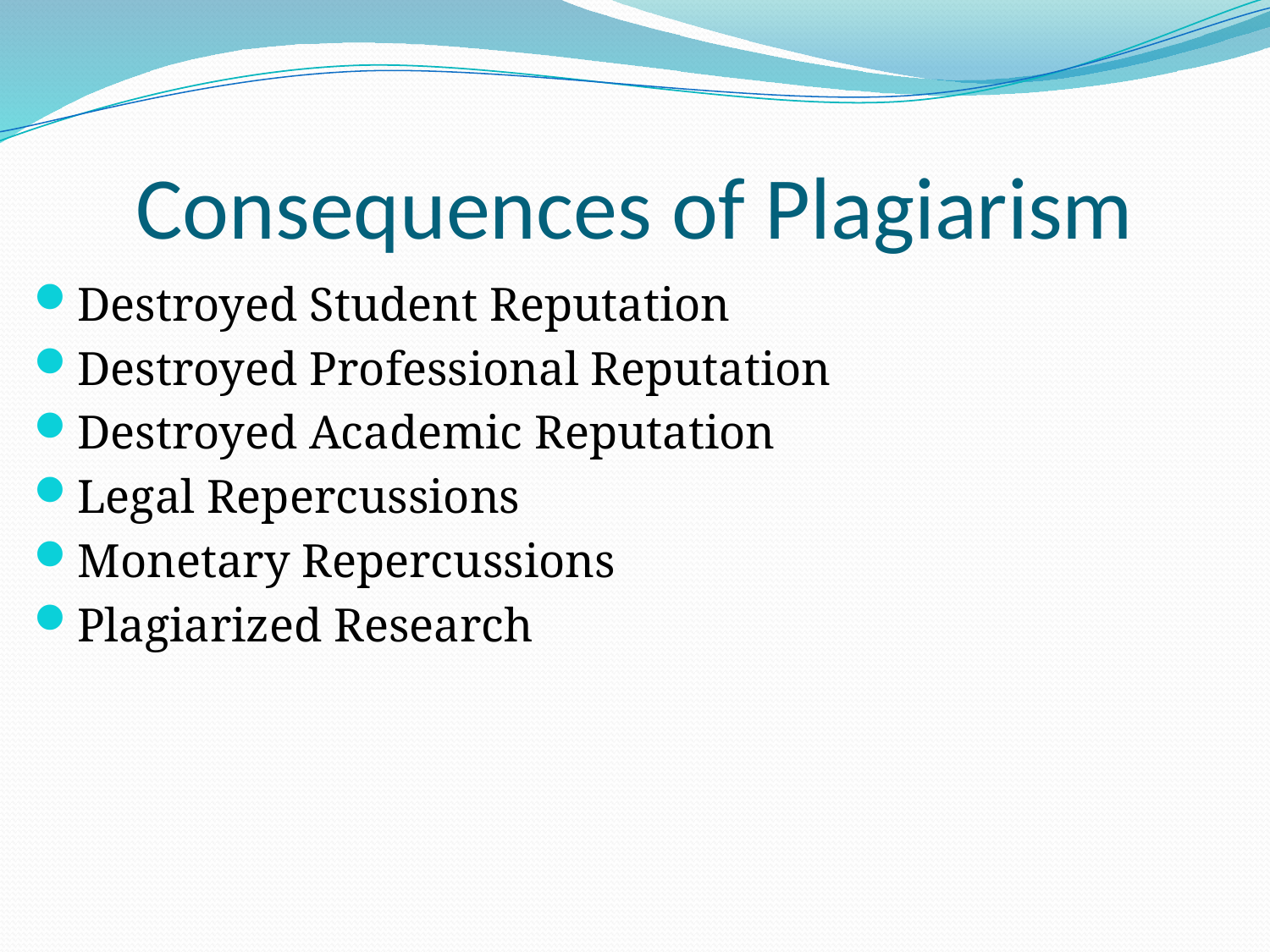

# Consequences of Plagiarism
Destroyed Student Reputation
Destroyed Professional Reputation
Destroyed Academic Reputation
Legal Repercussions
Monetary Repercussions
Plagiarized Research